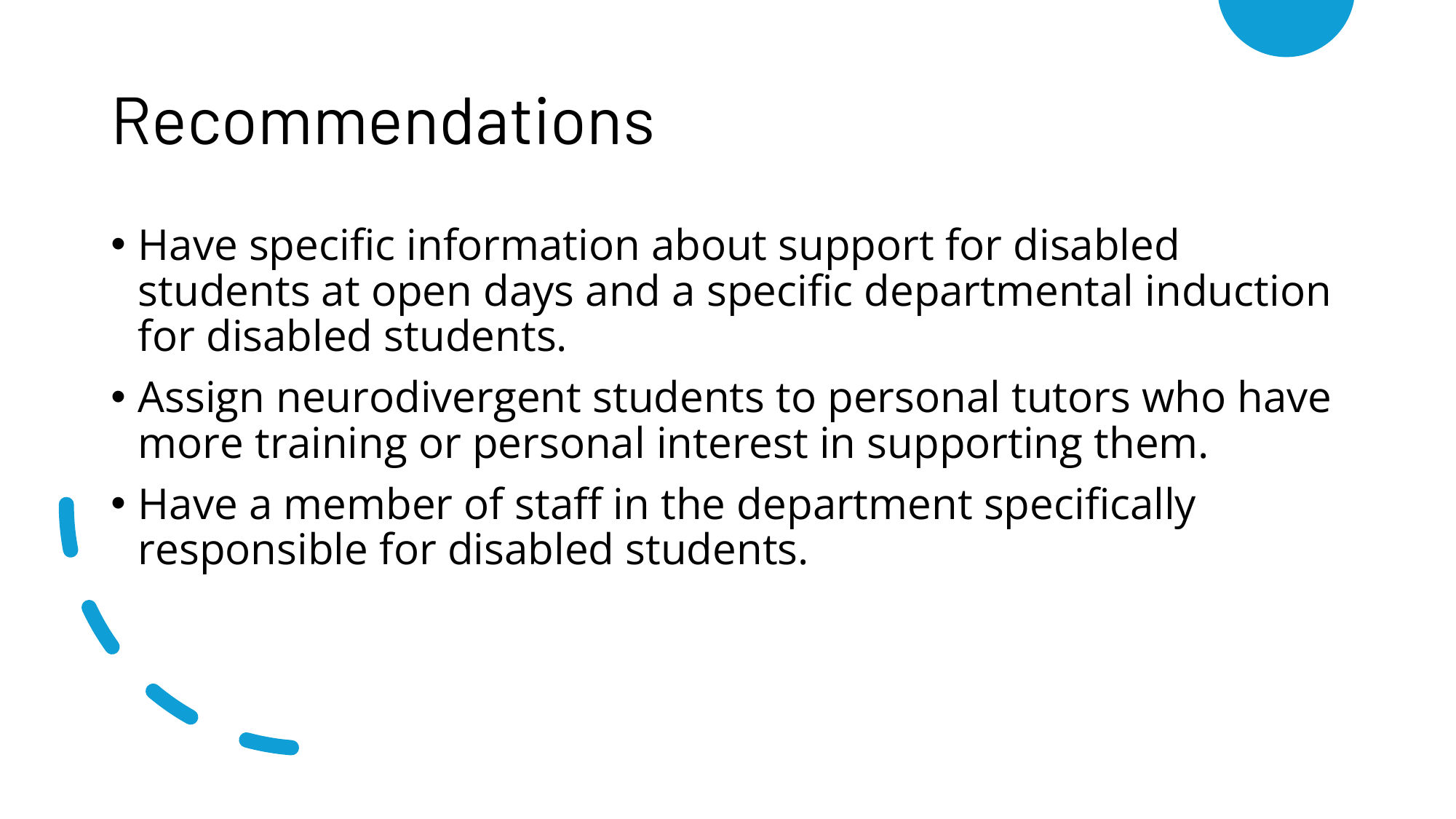

# Recommendations
Have specific information about support for disabled students at open days and a specific departmental induction for disabled students. ​
Assign neurodivergent students to personal tutors who have more training or personal interest in supporting them. ​
Have a member of staff in the department specifically responsible for disabled students. ​